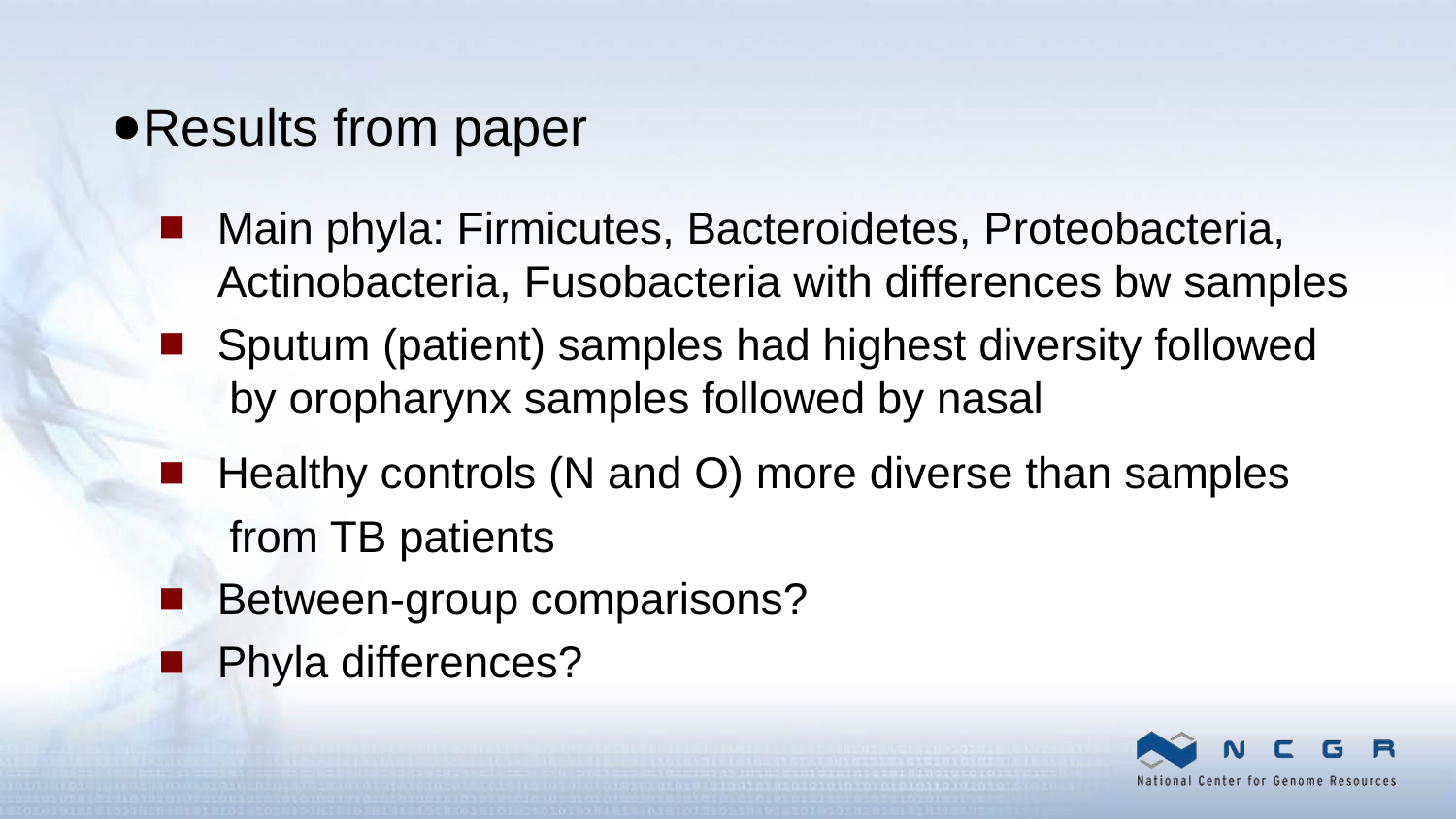

Results from paper
Main phyla: Firmicutes, Bacteroidetes, Proteobacteria,  Actinobacteria, Fusobacteria with differences bw samples
Sputum (patient) samples had highest diversity followed  by oropharynx samples followed by nasal
Healthy controls (N and O) more diverse than samples  from TB patients
Between-group comparisons?
Phyla differences?